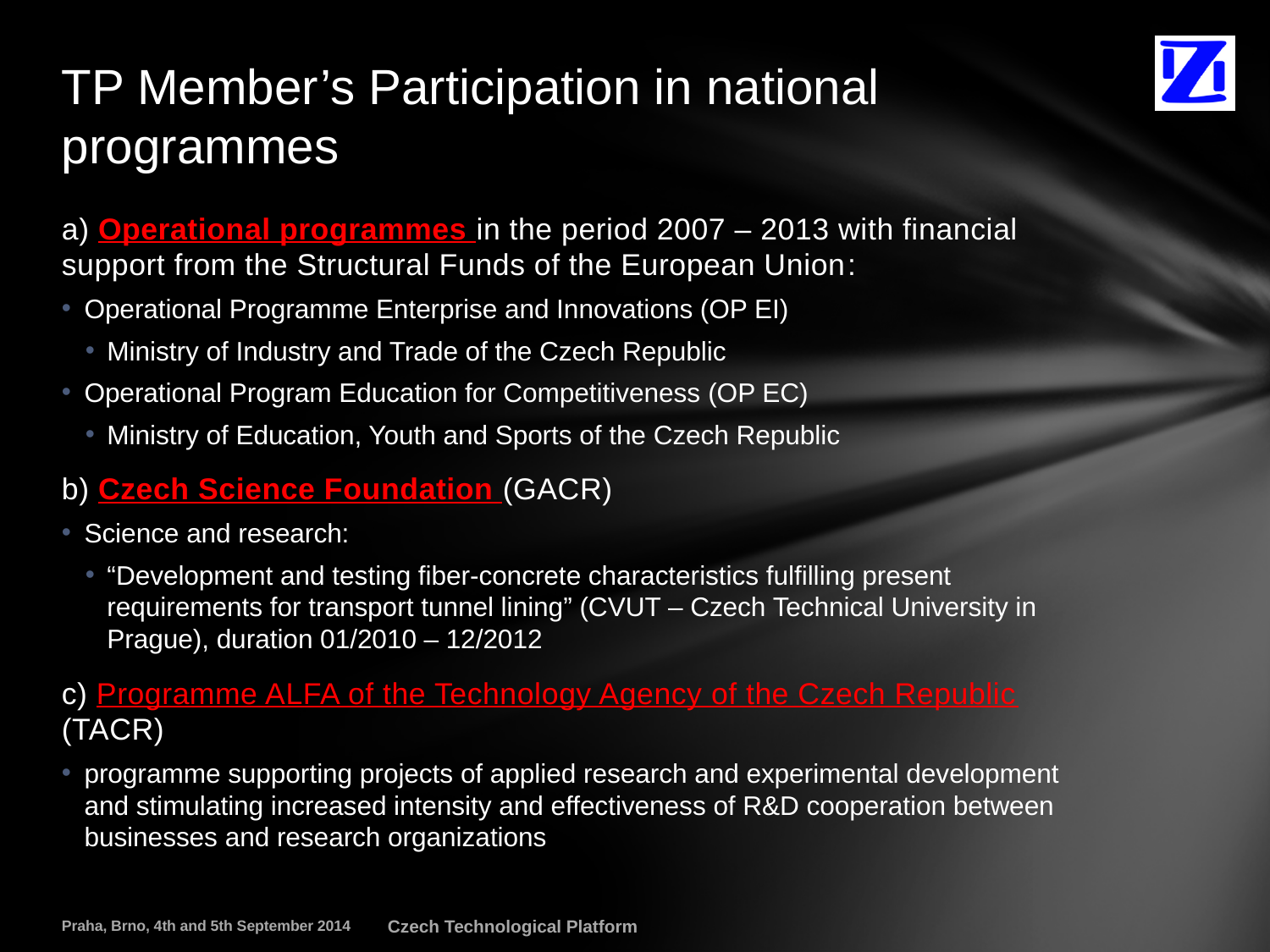

# TP Member’s Participation in national programmes
a) Operational programmes in the period 2007 – 2013 with financial support from the Structural Funds of the European Union:
Operational Programme Enterprise and Innovations (OP EI)
Ministry of Industry and Trade of the Czech Republic
Operational Program Education for Competitiveness (OP EC)
Ministry of Education, Youth and Sports of the Czech Republic
b) Czech Science Foundation (GACR)
Science and research:
“Development and testing fiber-concrete characteristics fulfilling present requirements for transport tunnel lining” (CVUT – Czech Technical University in Prague), duration 01/2010 – 12/2012
c) Programme ALFA of the Technology Agency of the Czech Republic (TACR)
programme supporting projects of applied research and experimental development and stimulating increased intensity and effectiveness of R&D cooperation between businesses and research organizations

Praha, Brno, 4th and 5th September 2014
Czech Technological Platform